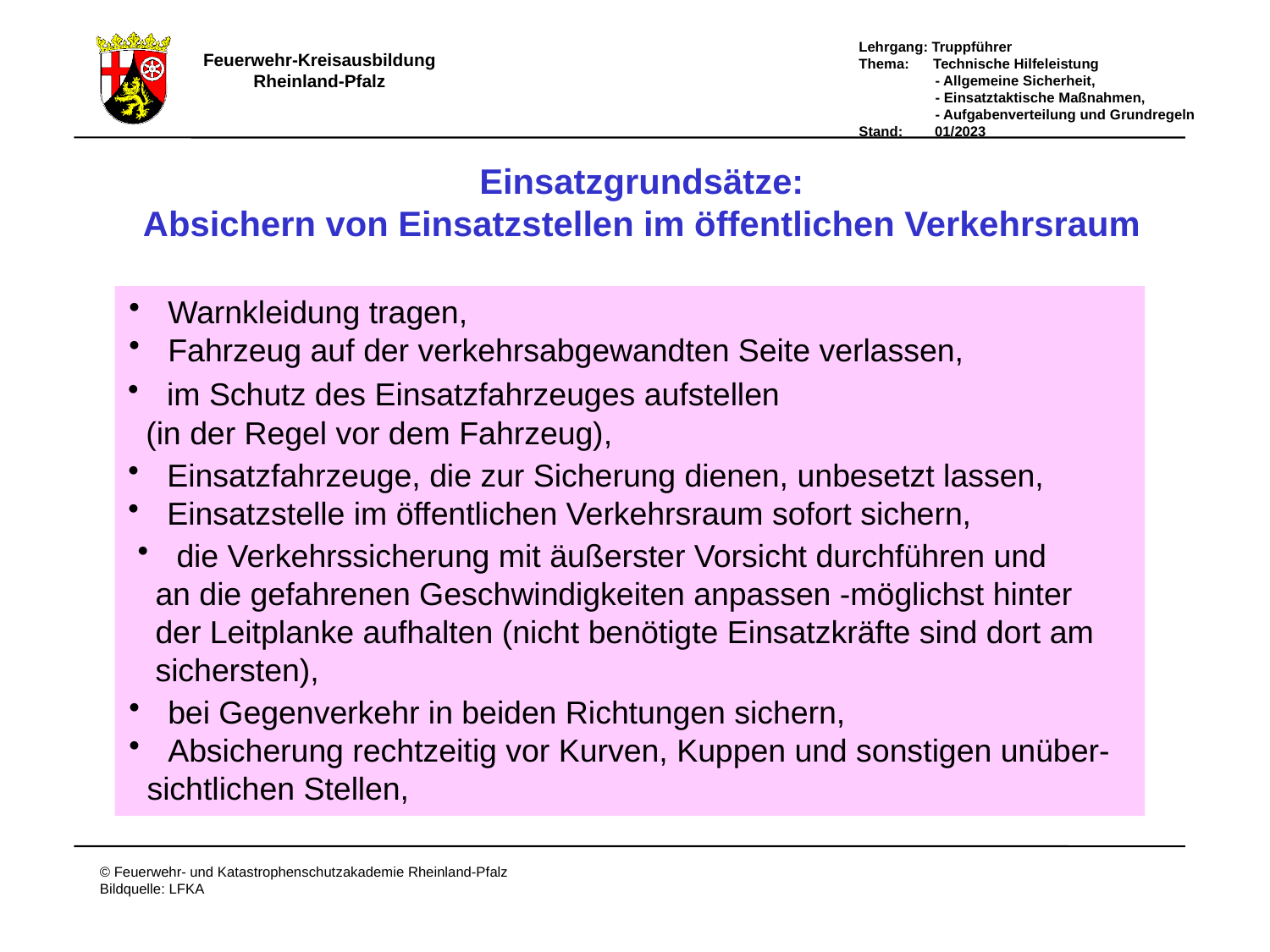

Einsatzgrundsätze:
Absichern von Einsatzstellen im öffentlichen Verkehrsraum

 Warnkleidung tragen,
 Fahrzeug auf der verkehrsabgewandten Seite verlassen,
 im Schutz des Einsatzfahrzeuges aufstellen
  (in der Regel vor dem Fahrzeug),
 Einsatzfahrzeuge, die zur Sicherung dienen, unbesetzt lassen,
 Einsatzstelle im öffentlichen Verkehrsraum sofort sichern,
 die Verkehrssicherung mit äußerster Vorsicht durchführen und
  an die gefahrenen Geschwindigkeiten anpassen -möglichst hinter
  der Leitplanke aufhalten (nicht benötigte Einsatzkräfte sind dort am
  sichersten),
 bei Gegenverkehr in beiden Richtungen sichern,
 Absicherung rechtzeitig vor Kurven, Kuppen und sonstigen unüber-
  sichtlichen Stellen,
E-grundsätze Sichern von Einsatzstellen 1